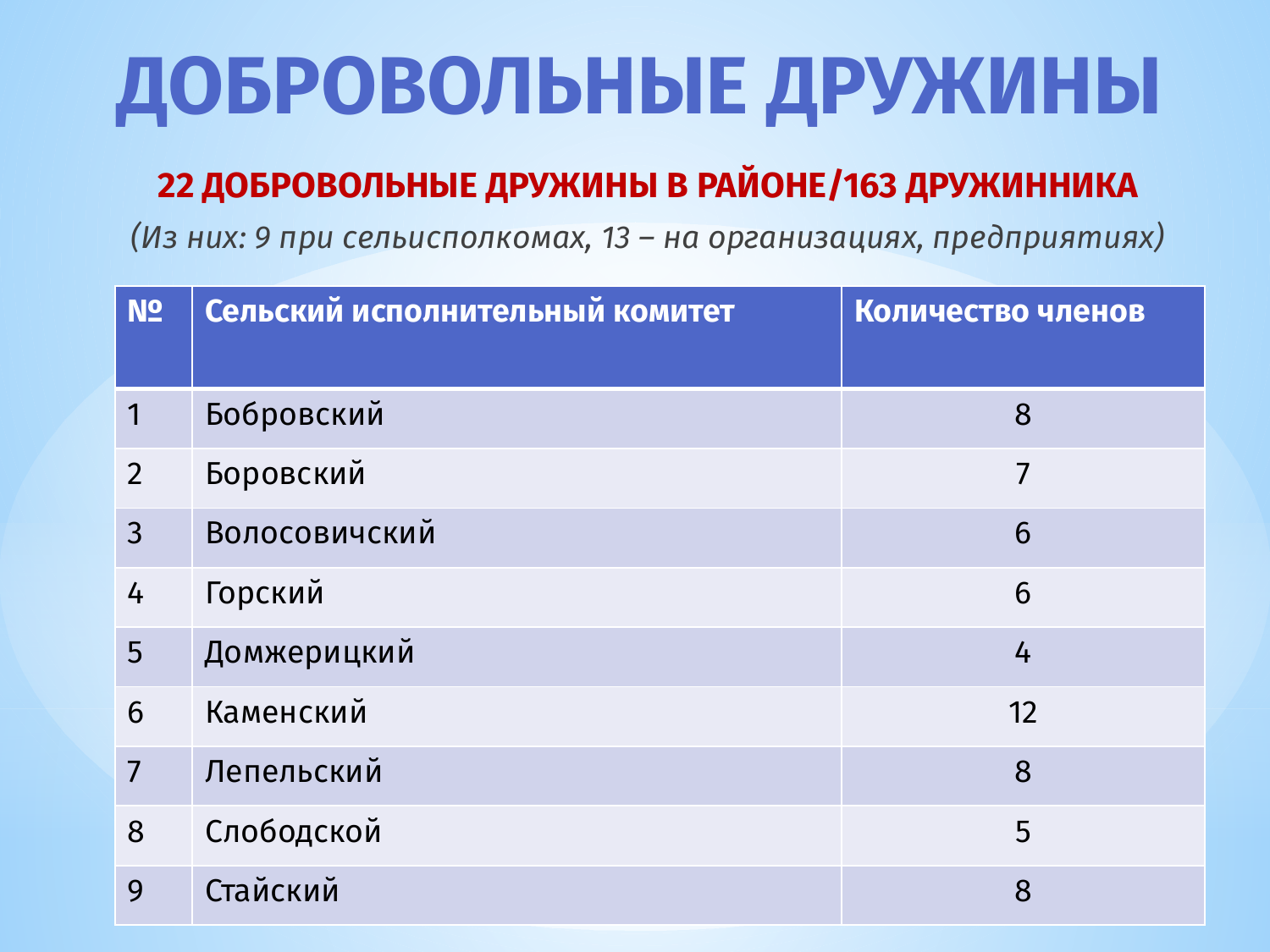

# ДОБРОВОЛЬНЫЕ ДРУЖИНЫ
22 ДОБРОВОЛЬНЫЕ ДРУЖИНЫ В РАЙОНЕ/163 ДРУЖИННИКА
(Из них: 9 при сельисполкомах, 13 – на организациях, предприятиях)

| № | Сельский исполнительный комитет | Количество членов |
| --- | --- | --- |
| 1 | Бобровский | 8 |
| 2 | Боровский | 7 |
| 3 | Волосовичский | 6 |
| 4 | Горский | 6 |
| 5 | Домжерицкий | 4 |
| 6 | Каменский | 12 |
| 7 | Лепельский | 8 |
| 8 | Слободской | 5 |
| 9 | Стайский | 8 |